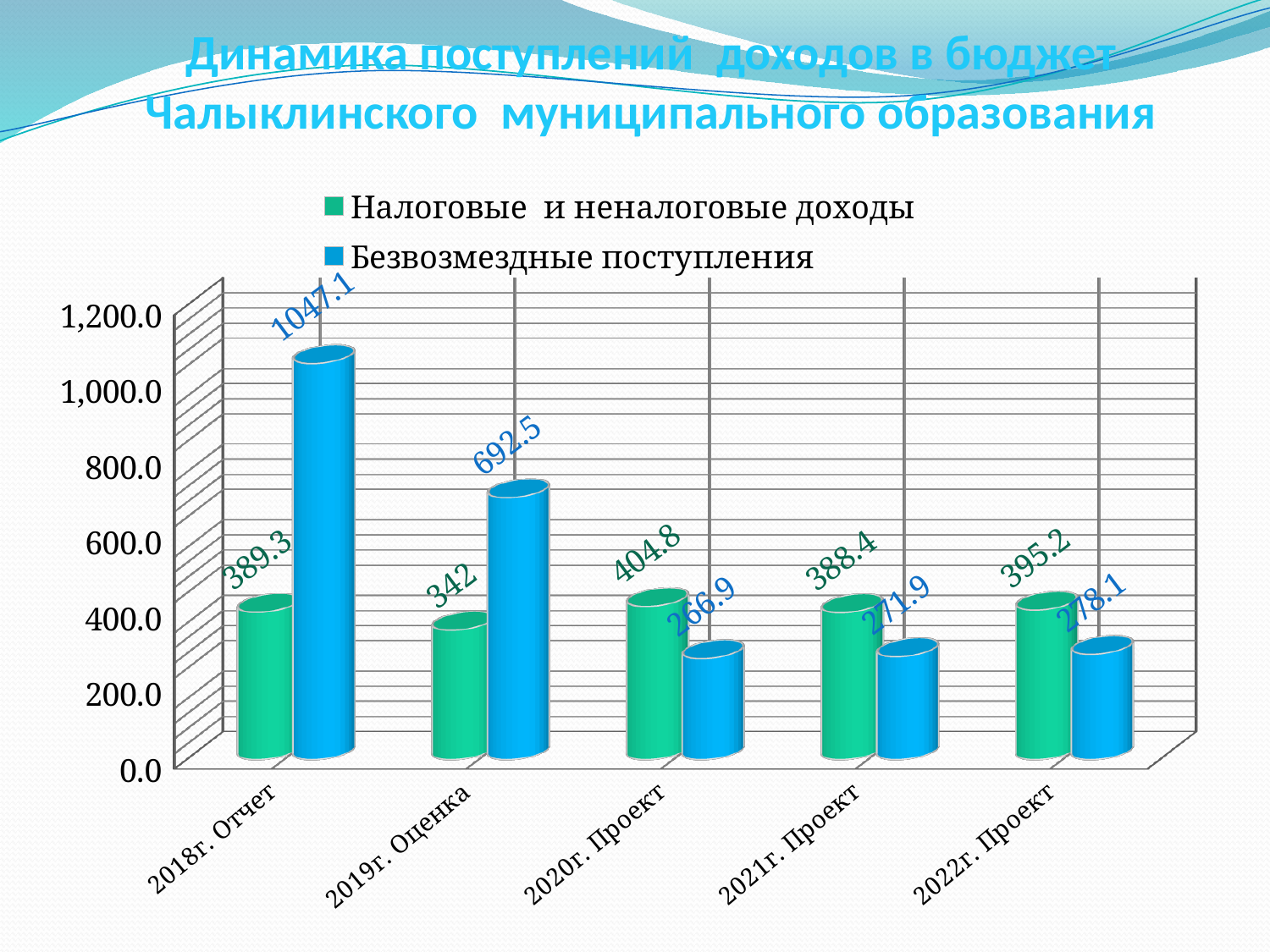

# Динамика поступлений  доходов в бюджет Чалыклинского  муниципального образования

[unsupported chart]